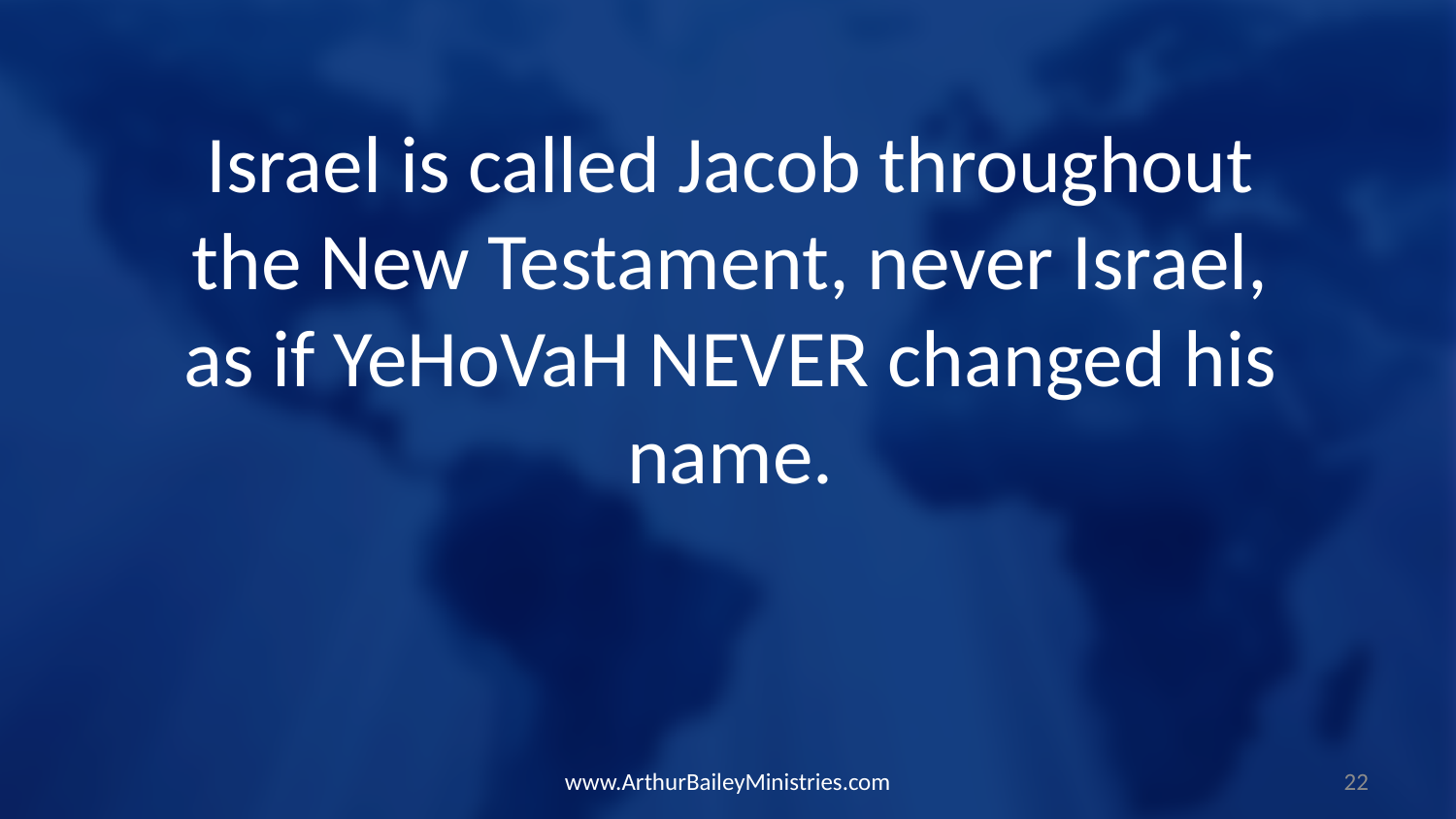

Israel is called Jacob throughout the New Testament, never Israel, as if YeHoVaH NEVER changed his name.

www.ArthurBaileyMinistries.com
22